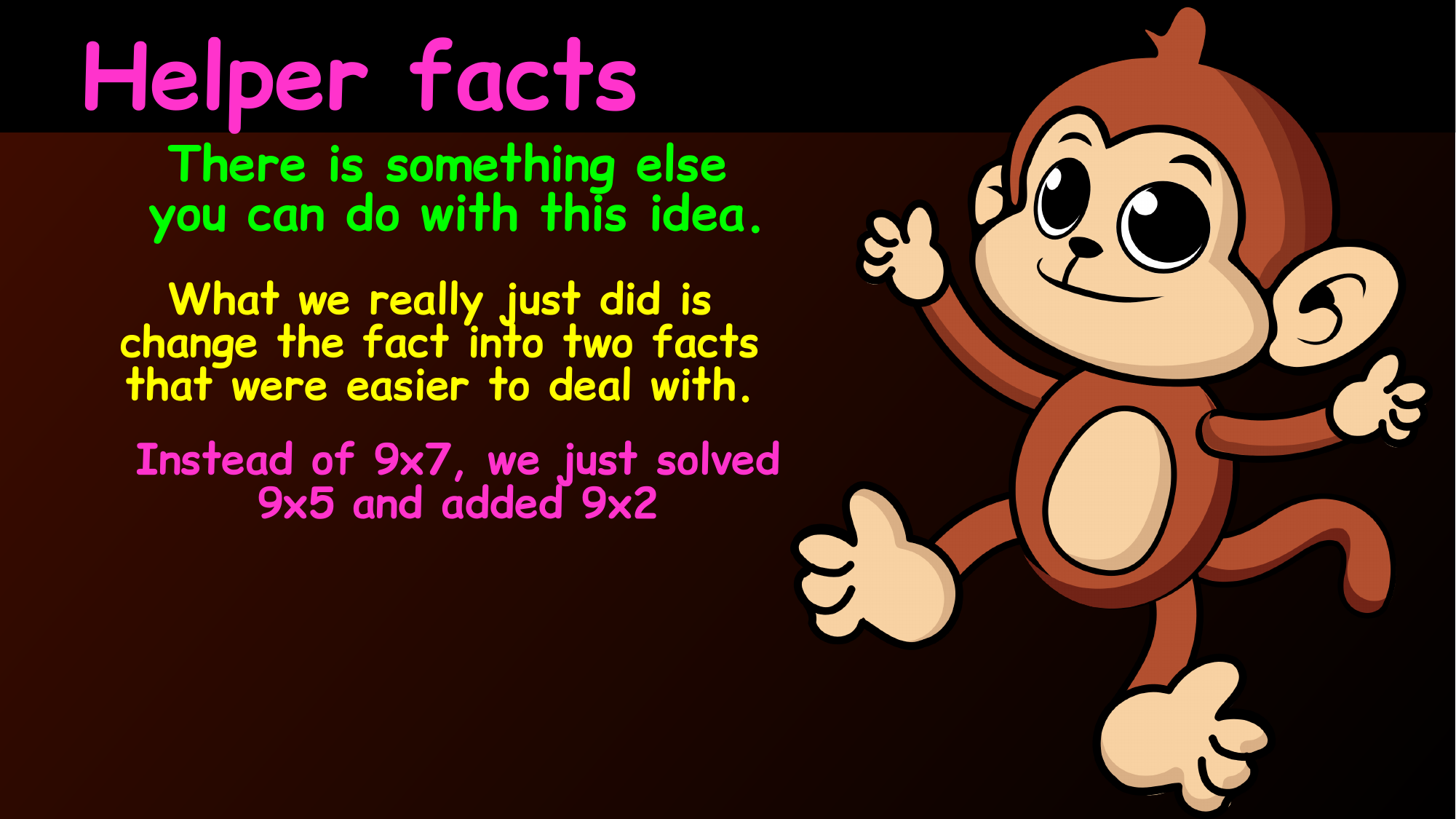

Helper facts
There is something else
you can do with this idea.
What we really just did is change the fact into two facts that were easier to deal with.
Instead of 9x7, we just solved 9x5 and added 9x2